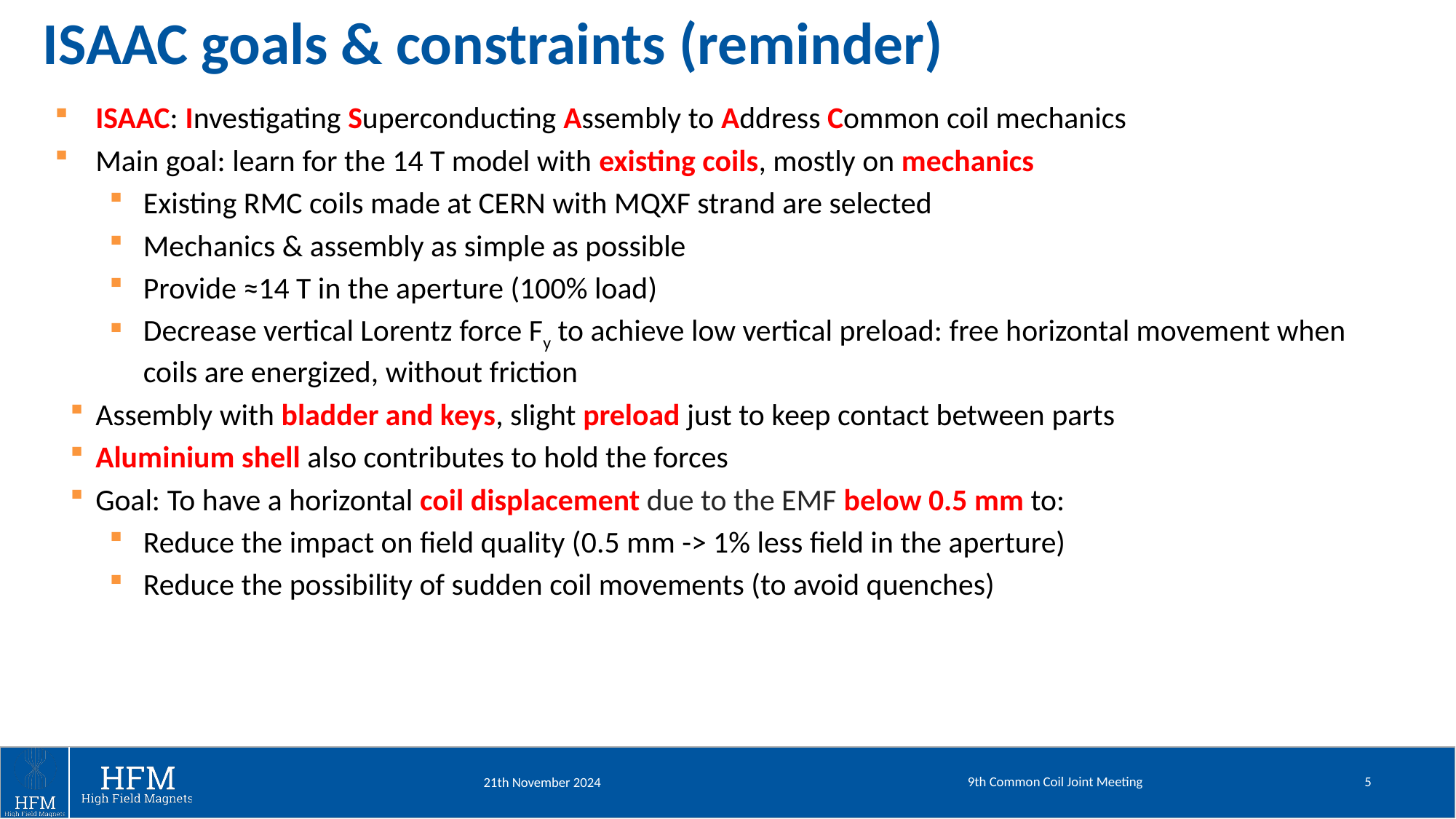

# ISAAC goals & constraints (reminder)
ISAAC: Investigating Superconducting Assembly to Address Common coil mechanics
Main goal: learn for the 14 T model with existing coils, mostly on mechanics
Existing RMC coils made at CERN with MQXF strand are selected
Mechanics & assembly as simple as possible
Provide ≈14 T in the aperture (100% load)
Decrease vertical Lorentz force Fy to achieve low vertical preload: free horizontal movement when coils are energized, without friction
Assembly with bladder and keys, slight preload just to keep contact between parts
Aluminium shell also contributes to hold the forces
Goal: To have a horizontal coil displacement due to the EMF below 0.5 mm to:
Reduce the impact on field quality (0.5 mm -> 1% less field in the aperture)
Reduce the possibility of sudden coil movements (to avoid quenches)

9th Common Coil Joint Meeting
5
21th November 2024